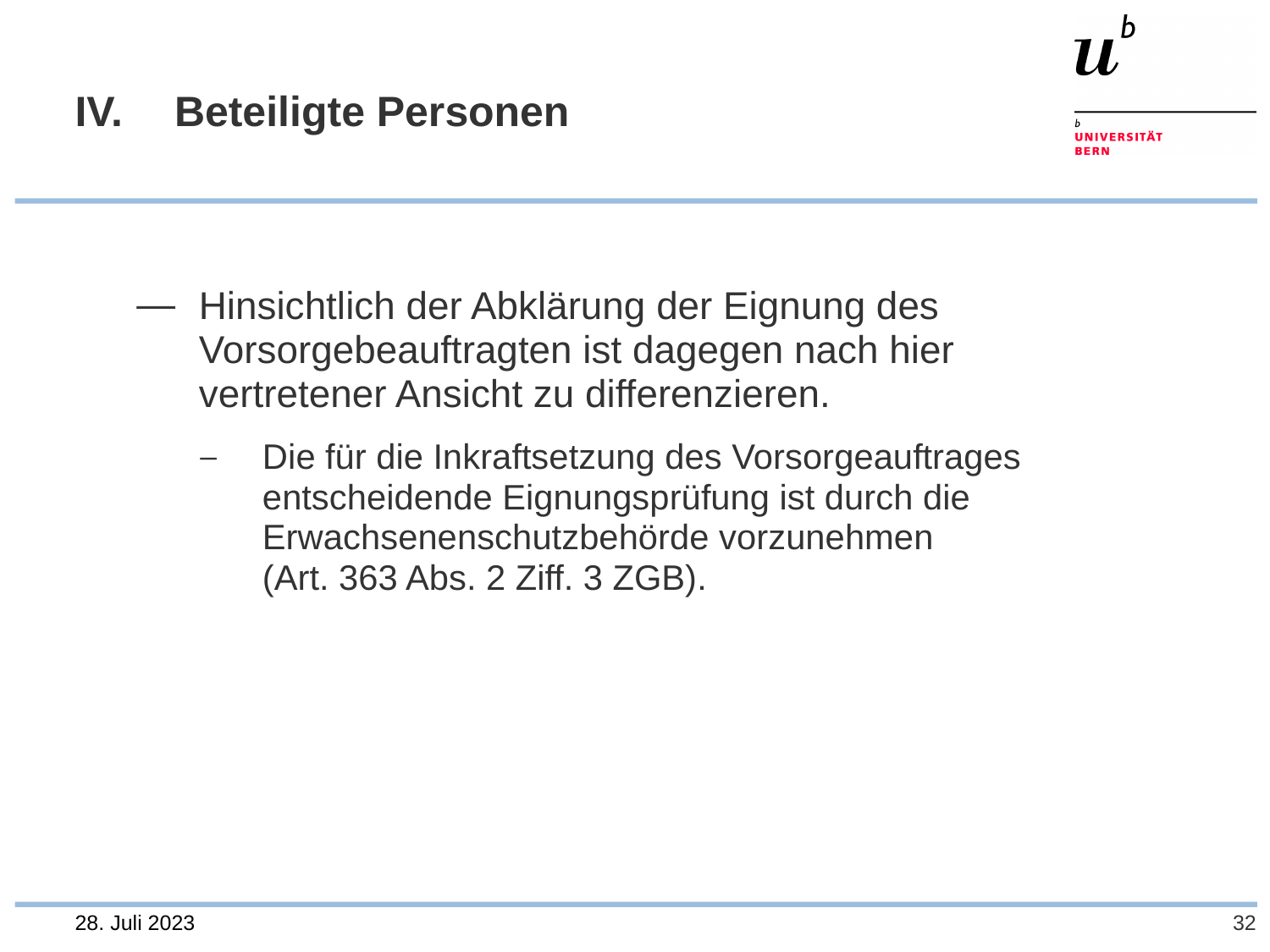

# IV. 	Beteiligte Personen

Hinsichtlich der Abklärung der Eignung des Vorsorgebeauftragten ist dagegen nach hier
vertretener Ansicht zu differenzieren.
Die für die Inkraftsetzung des Vorsorgeauftrages entscheidende Eignungsprüfung ist durch die Erwachsenenschutzbehörde vorzunehmen
(Art. 363 Abs. 2 Ziff. 3 ZGB).
28. Juli 2023
32